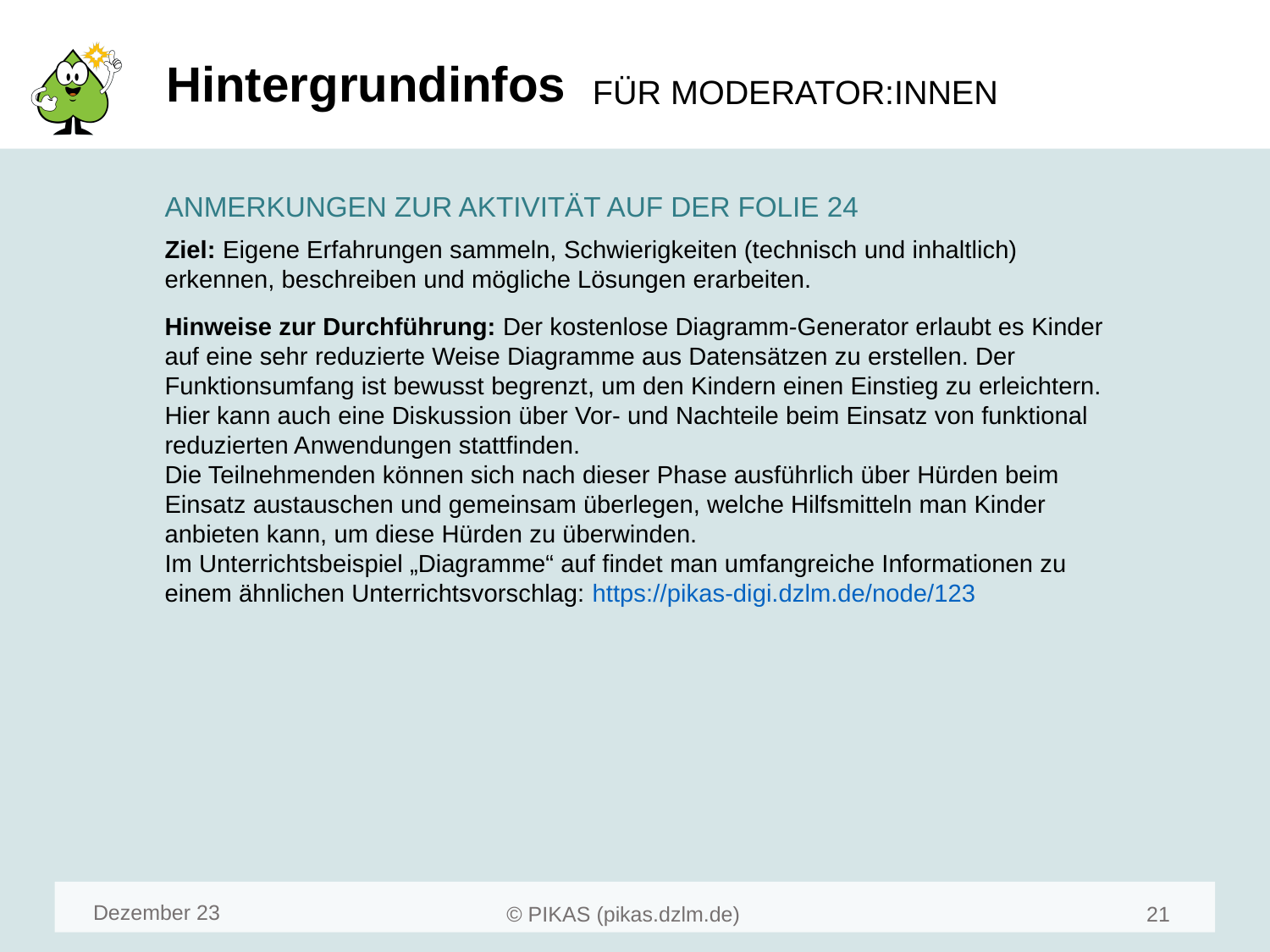

# Hintergrundinfos
ANMERKUNGEN ZUR AKTIVITÄT AUF DER FOLIE 24
Ziel: Eigene Erfahrungen sammeln, Schwierigkeiten (technisch und inhaltlich) erkennen, beschreiben und mögliche Lösungen erarbeiten.
Hinweise zur Durchführung: Der kostenlose Diagramm-Generator erlaubt es Kinder auf eine sehr reduzierte Weise Diagramme aus Datensätzen zu erstellen. Der Funktionsumfang ist bewusst begrenzt, um den Kindern einen Einstieg zu erleichtern. Hier kann auch eine Diskussion über Vor- und Nachteile beim Einsatz von funktional reduzierten Anwendungen stattfinden.
Die Teilnehmenden können sich nach dieser Phase ausführlich über Hürden beim Einsatz austauschen und gemeinsam überlegen, welche Hilfsmitteln man Kinder anbieten kann, um diese Hürden zu überwinden.
Im Unterrichtsbeispiel „Diagramme“ auf findet man umfangreiche Informationen zu einem ähnlichen Unterrichtsvorschlag: https://pikas-digi.dzlm.de/node/123
Dezember 23
21